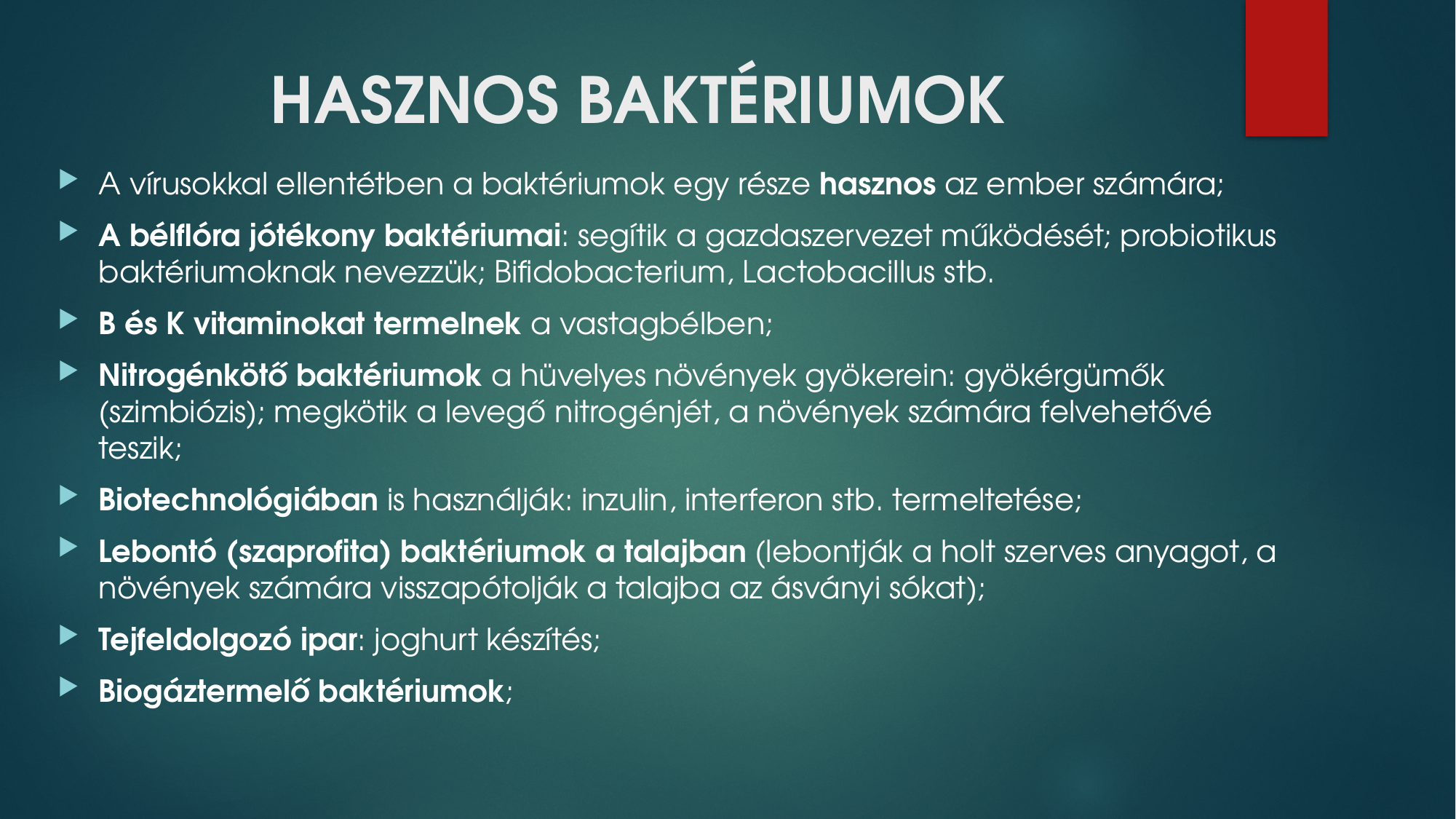

# HASZNOS BAKTÉRIUMOK
A vírusokkal ellentétben a baktériumok egy része hasznos az ember számára;
A bélflóra jótékony baktériumai: segítik a gazdaszervezet működését; probiotikus baktériumoknak nevezzük; Bifidobacterium, Lactobacillus stb.
B és K vitaminokat termelnek a vastagbélben;
Nitrogénkötő baktériumok a hüvelyes növények gyökerein: gyökérgümők (szimbiózis); megkötik a levegő nitrogénjét, a növények számára felvehetővé teszik;
Biotechnológiában is használják: inzulin, interferon stb. termeltetése;
Lebontó (szaprofita) baktériumok a talajban (lebontják a holt szerves anyagot, a növények számára visszapótolják a talajba az ásványi sókat);
Tejfeldolgozó ipar: joghurt készítés;
Biogáztermelő baktériumok;